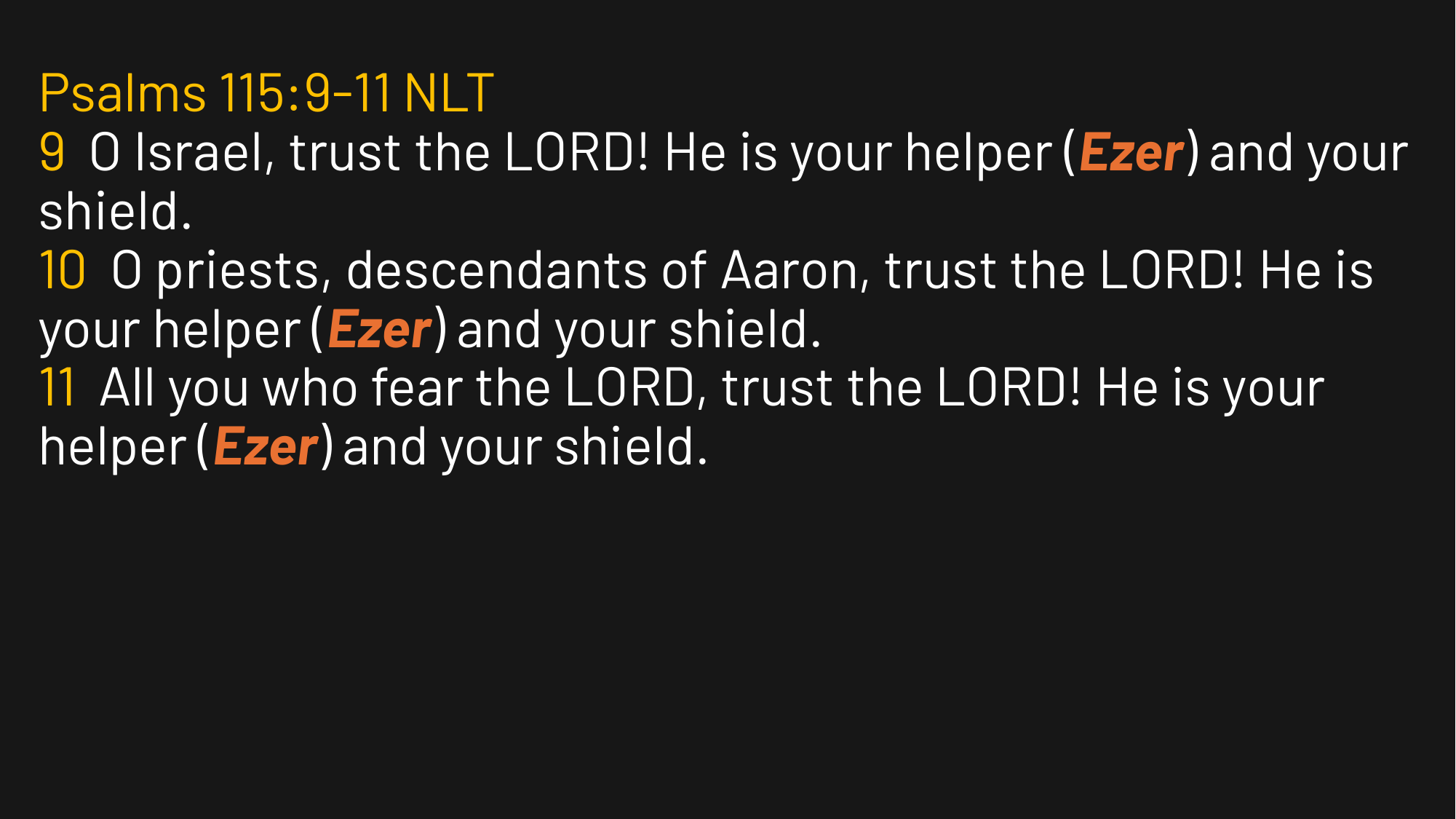

# Psalms 115:9-11 NLT 9  O Israel, trust the LORD! He is your helper (Ezer) and your shield. 10  O priests, descendants of Aaron, trust the LORD! He is your helper (Ezer) and your shield. 11  All you who fear the LORD, trust the LORD! He is your helper (Ezer) and your shield.